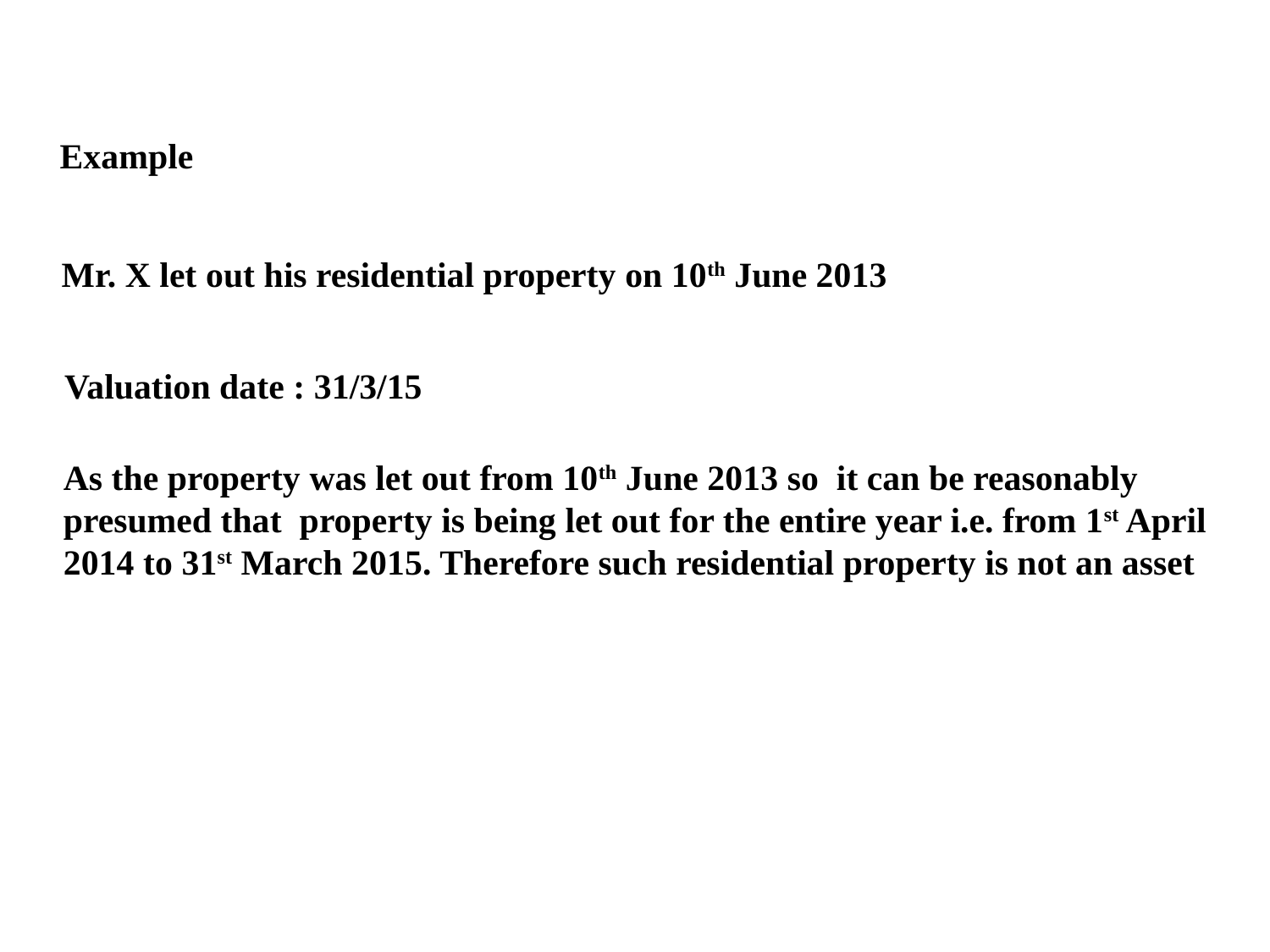

Example
Mr. X let out his residential property on 10th June 2013
Valuation date : 31/3/15
As the property was let out from 10th June 2013 so  it can be reasonably presumed that  property is being let out for the entire year i.e. from 1st April 2014 to 31st March 2015. Therefore such residential property is not an asset